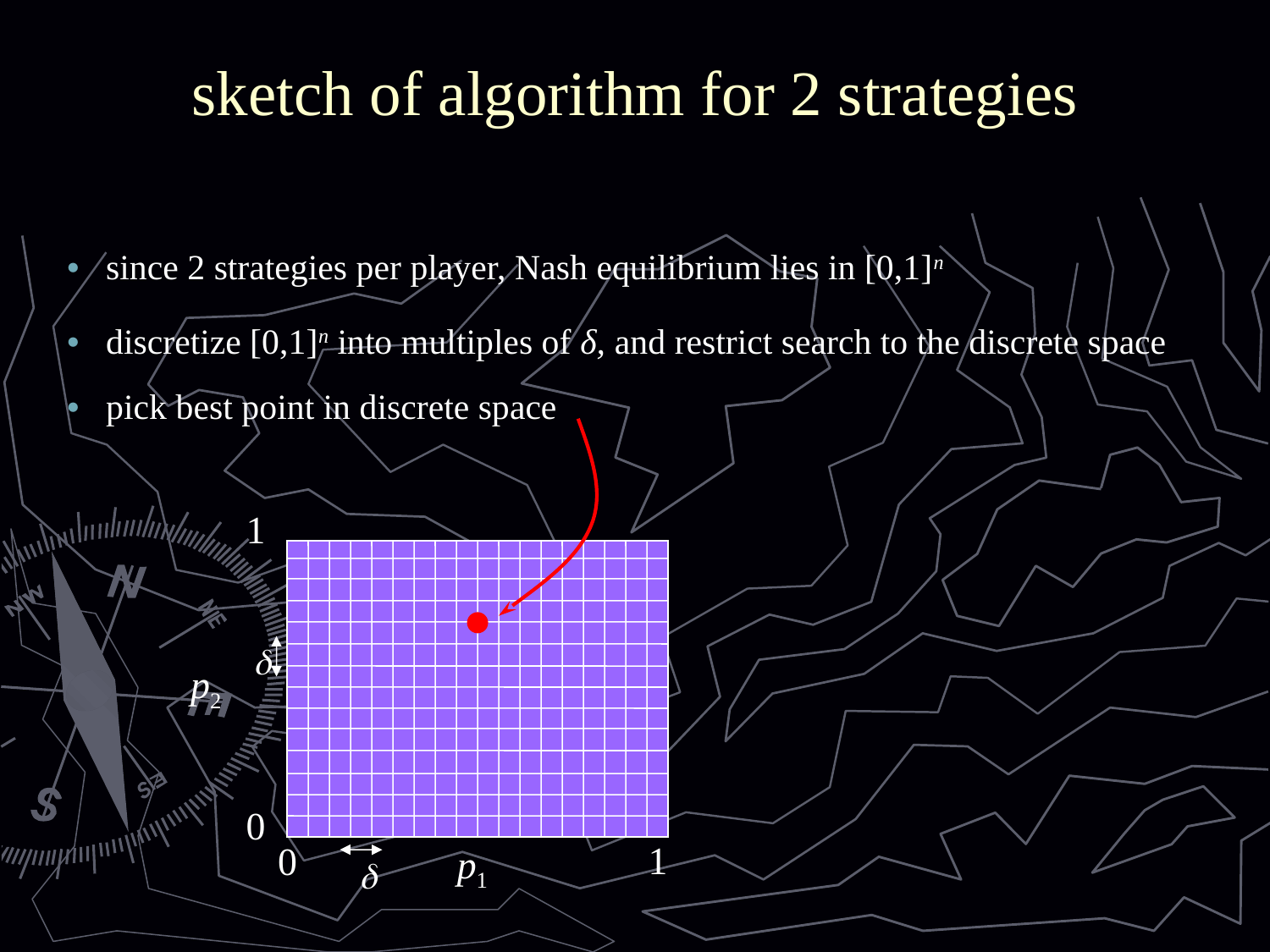

# sketch of algorithm for 2 strategies
 since 2 strategies per player, Nash equilibrium lies in [0,1]n
 discretize [0,1]n into multiples of δ, and restrict search to the discrete space
 pick best point in discrete space

1

0
1
0

δ

δ

p2
p1